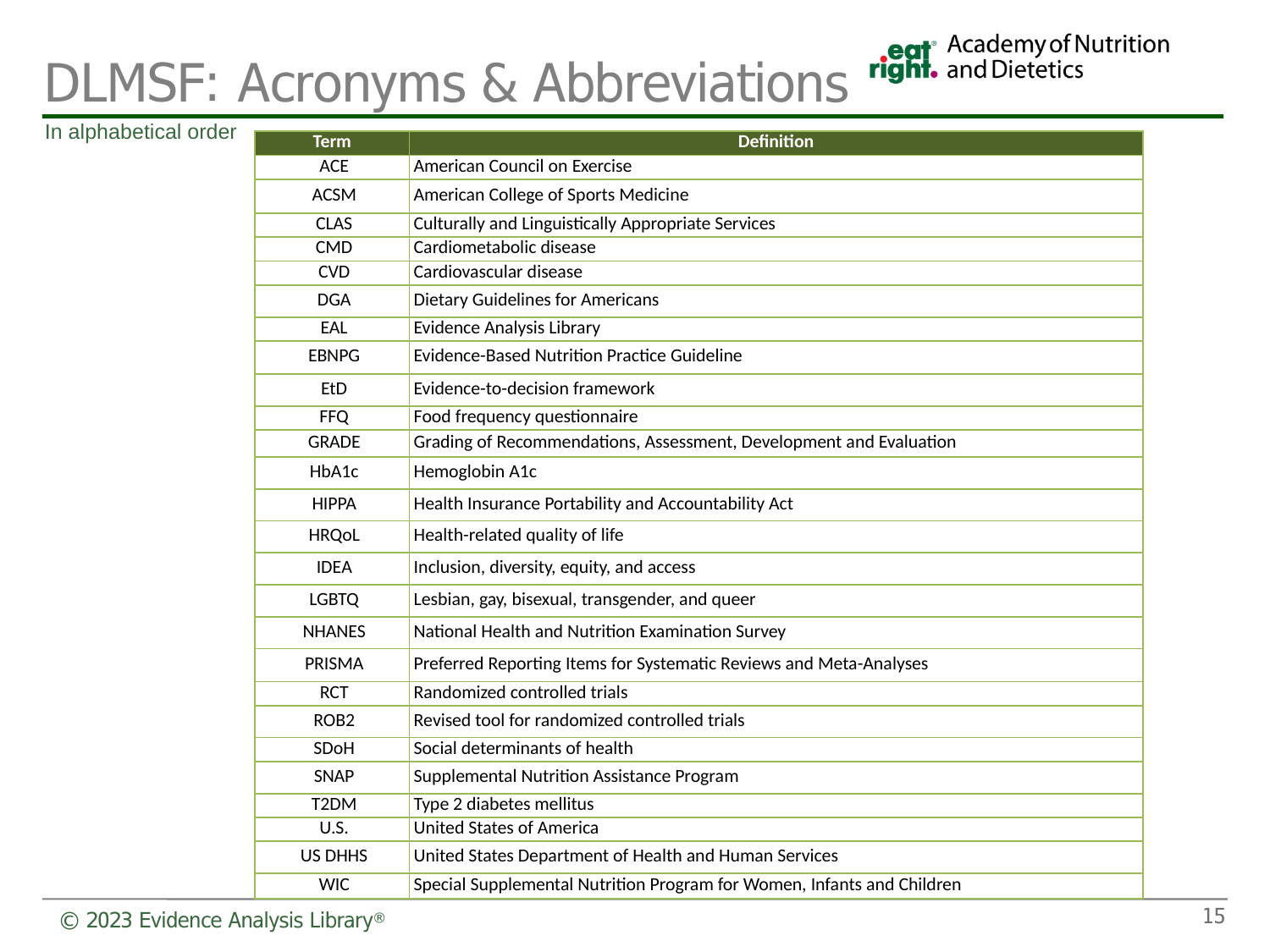

# DLMSF: Acronyms & Abbreviations
In alphabetical order
| Term | Definition |
| --- | --- |
| ACE | American Council on Exercise |
| ACSM | American College of Sports Medicine |
| CLAS | Culturally and Linguistically Appropriate Services |
| CMD | Cardiometabolic disease |
| CVD | Cardiovascular disease |
| DGA | Dietary Guidelines for Americans |
| EAL | Evidence Analysis Library |
| EBNPG | Evidence-Based Nutrition Practice Guideline |
| EtD | Evidence-to-decision framework |
| FFQ | Food frequency questionnaire |
| GRADE | Grading of Recommendations, Assessment, Development and Evaluation |
| HbA1c | Hemoglobin A1c |
| HIPPA | Health Insurance Portability and Accountability Act |
| HRQoL | Health-related quality of life |
| IDEA | Inclusion, diversity, equity, and access |
| LGBTQ | Lesbian, gay, bisexual, transgender, and queer |
| NHANES | National Health and Nutrition Examination Survey |
| PRISMA | Preferred Reporting Items for Systematic Reviews and Meta-Analyses |
| RCT | Randomized controlled trials |
| ROB2 | Revised tool for randomized controlled trials |
| SDoH | Social determinants of health |
| SNAP | Supplemental Nutrition Assistance Program |
| T2DM | Type 2 diabetes mellitus |
| U.S. | United States of America |
| US DHHS | United States Department of Health and Human Services |
| WIC | Special Supplemental Nutrition Program for Women, Infants and Children |
15
© 2023 Evidence Analysis Library®